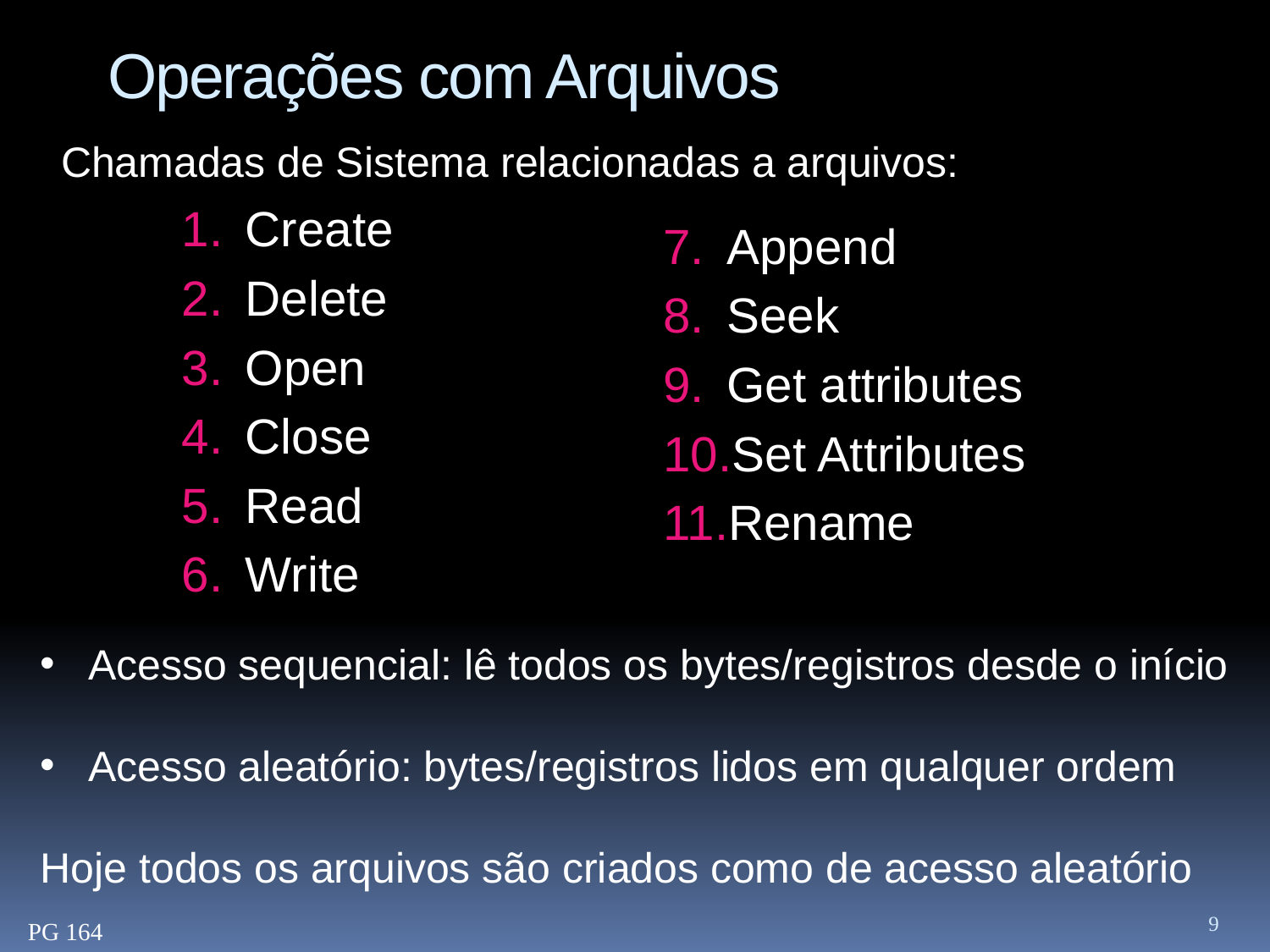

# Operações com Arquivos
Chamadas de Sistema relacionadas a arquivos:

Create
Delete
Open
Close
Read
Write

Append
Seek
Get attributes
Set Attributes
Rename
Acesso sequencial: lê todos os bytes/registros desde o início

Acesso aleatório: bytes/registros lidos em qualquer ordem

Hoje todos os arquivos são criados como de acesso aleatório

9
PG 164